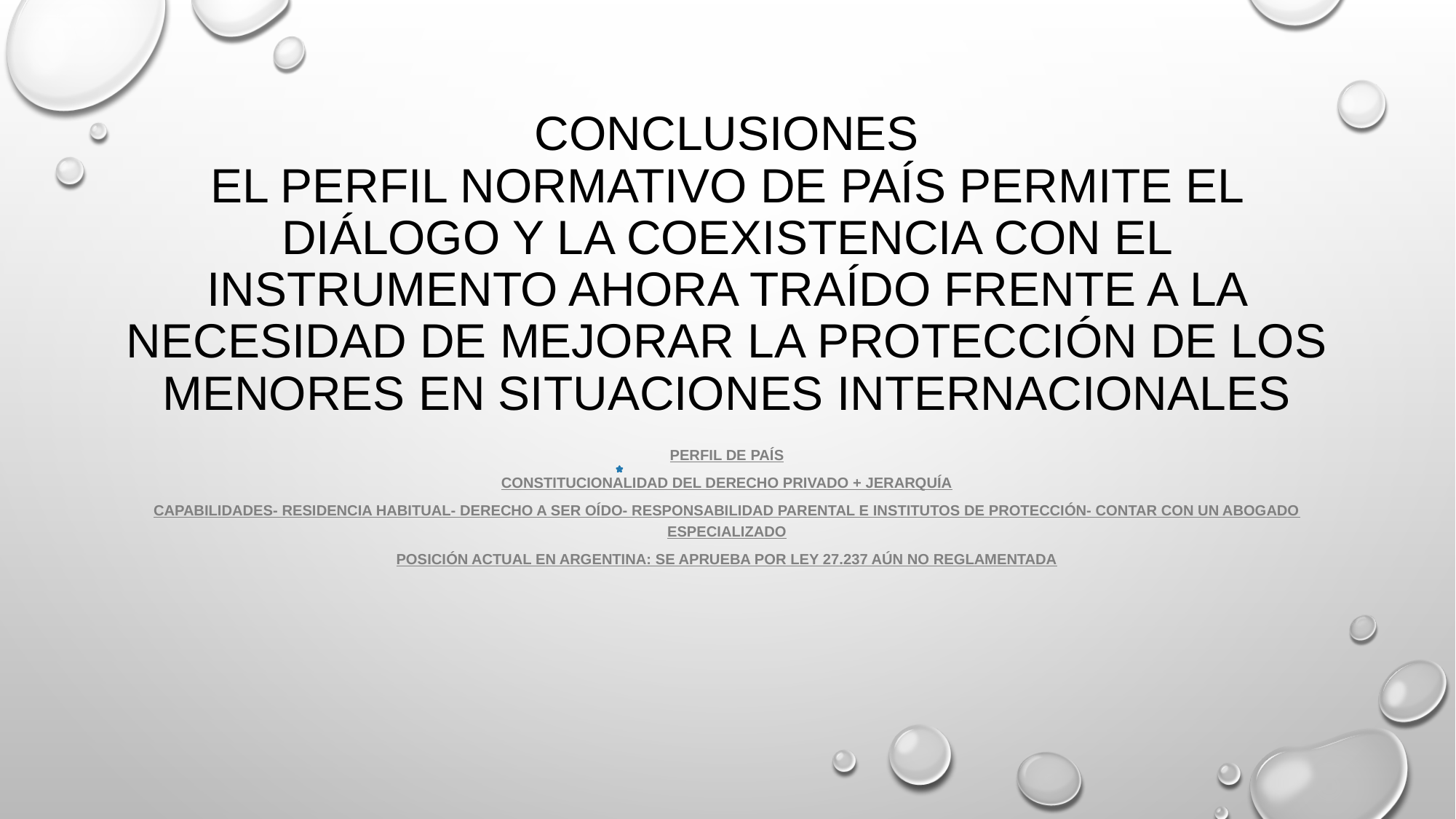

# Conclusiones el perfil normativo de país permite el diálogo y la coexistencia con el instrumento ahora traído frente a la necesidad de mejorar la protección de los menores en situaciones internacionales
Perfil de país
Constitucionalidad del derecho privado + jerarquía
Capabilidades- residencia habitual- derecho a ser oído- responsabilidad parental e institutos de protección- CONTAR CON UN ABOGADO ESPECIALIZADO
POSICIÓN ACTUAL EN ARGENTINA: SE APRUEBA POR LEY 27.237 AÚN NO REGLAMENTADA